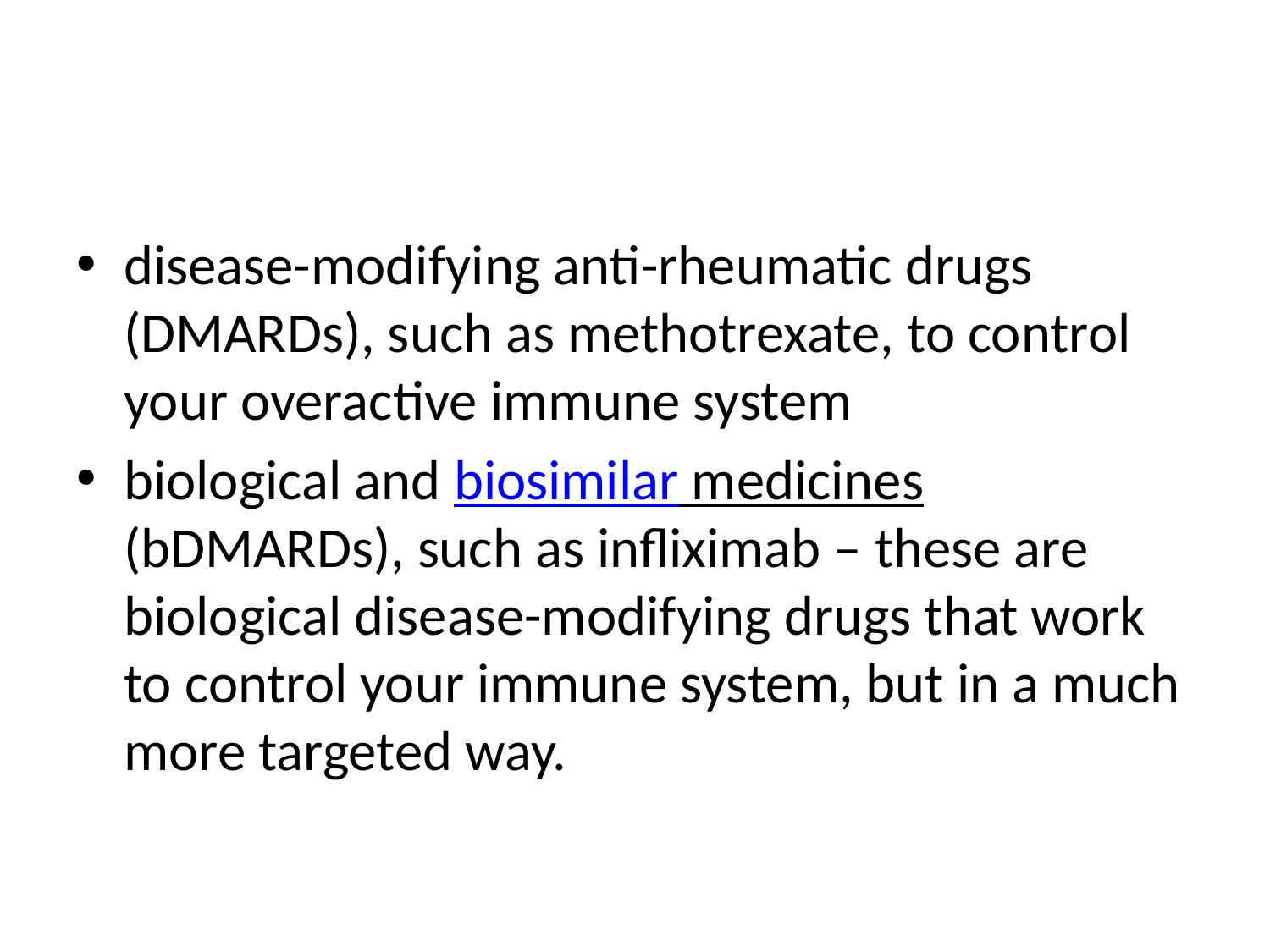

#
disease-modifying anti-rheumatic drugs (DMARDs), such as methotrexate, to control your overactive immune system
biological and biosimilar medicines (bDMARDs), such as infliximab – these are biological disease-modifying drugs that work to control your immune system, but in a much more targeted way.